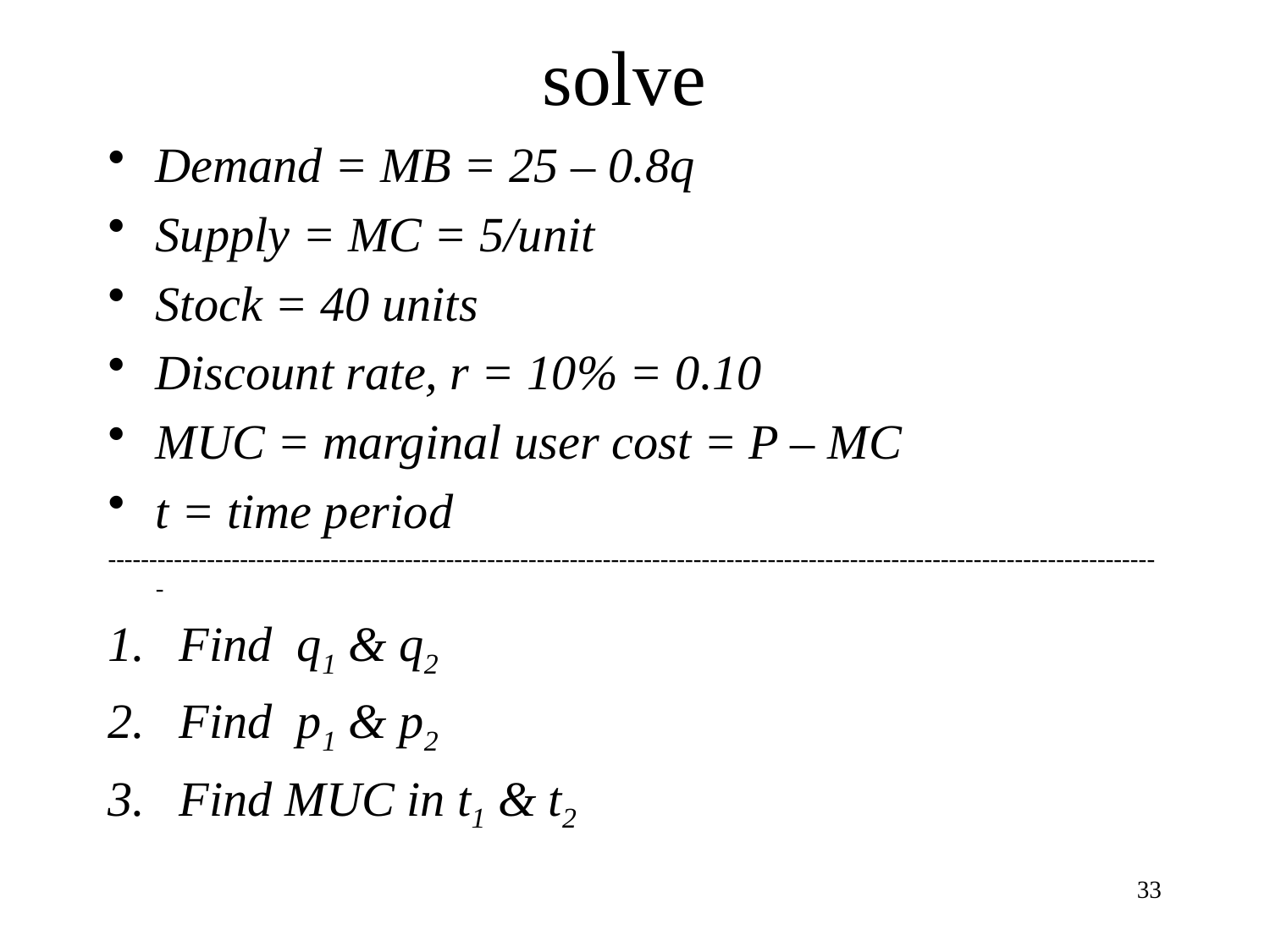

# solve
Demand = MB = 25 – 0.8q
Supply = MC = 5/unit
Stock = 40 units
Discount rate, r = 10% = 0.10
MUC = marginal user cost = P – MC
t = time period
--------------------------------------------------------------------------------------------------------------------------------
Find  q1 & q2
Find  p1 & p2
Find MUC in t1 & t2

33